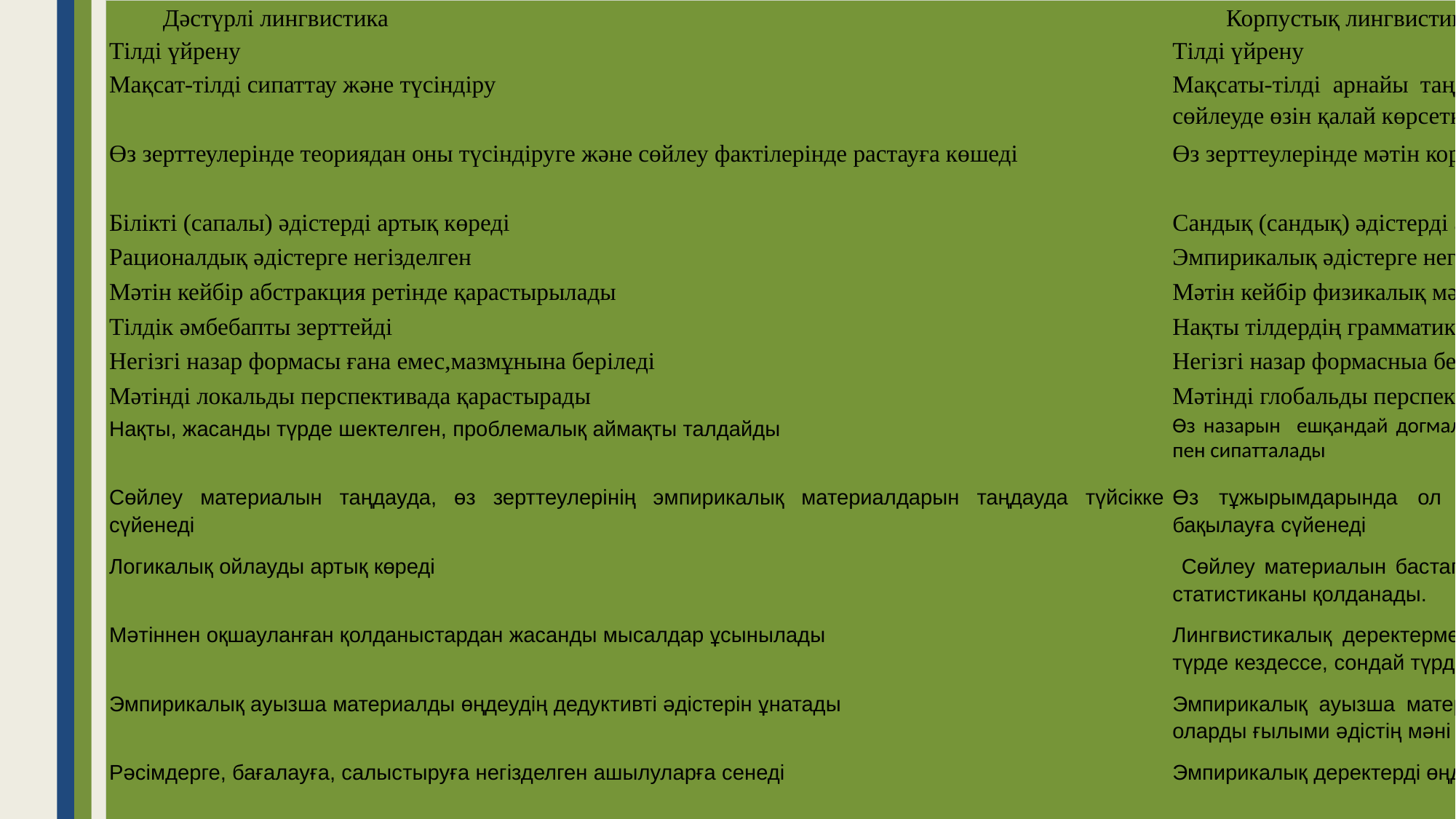

| Дәстүрлі лингвистика | Корпустық лингвистика |
| --- | --- |
| Тілді үйрену | Тілді үйрену |
| Мақсат-тілді сипаттау және түсіндіру | Мақсаты-тілді арнайы таңдалған мәтіндер корпусы түрінде ұсынылған сөйлеуде өзін қалай көрсеткенін сипаттау |
| Өз зерттеулерінде теориядан оны түсіндіруге және сөйлеу фактілерінде растауға көшеді | Өз зерттеулерінде мәтін корпусының деректеріне сүйенеді |
| Білікті (сапалы) әдістерді артық көреді | Сандық (сандық) әдістерді артық көреді |
| Рационалдық әдістерге негізделген | Эмпирикалық әдістерге негізделген |
| Мәтін кейбір абстракция ретінде қарастырылады | Мәтін кейбір физикалық мәні ретінде қарастырылады |
| Тілдік әмбебапты зерттейді | Нақты тілдердің грамматикасын құрастыру |
| Негізгі назар формасы ғана емес,мазмұнына беріледі | Негізгі назар формасныа беріледі |
| Мәтінді локальды перспективада қарастырады | Мәтінді глобальды перспективада қарастырады. |
| Нақты, жасанды түрде шектелген, проблемалық аймақты талдайды | Өз назарын ешқандай догмалармен шектелмеген,мәтінге деген кеңірек көзқарас пен сипатталады |
| Сөйлеу материалын таңдауда, өз зерттеулерінің эмпирикалық материалдарын таңдауда түйсікке сүйенеді | Өз тұжырымдарында ол мәтіндер түрінде көрінетін сөйлеу әрекетін бақылауға сүйенеді |
| Логикалық ойлауды артық көреді | Сөйлеу материалын бастапқы өңдеу үшін көбіндеықтималды әдістер мен статистиканы қолданады. |
| Мәтіннен оқшауланған қолданыстардан жасанды мысалдар ұсынылады | Лингвистикалық деректермен (сөздерді пайдалану) олар контексте қандай түрде кездессе, сондай түрде жұмыс жүргізіледі |
| Эмпирикалық ауызша материалды өңдеудің дедуктивті әдістерін ұнатады | Эмпирикалық ауызша материалды өңдеудің индуктивті әдістерін ұнатады, оларды ғылыми әдістің мәні деп санайды |
| Рәсімдерге, бағалауға, салыстыруға негізделген ашылуларға сенеді | Эмпирикалық деректерді өңдеуге негізделген ғылыми жаңалықтарға сенеді |
#